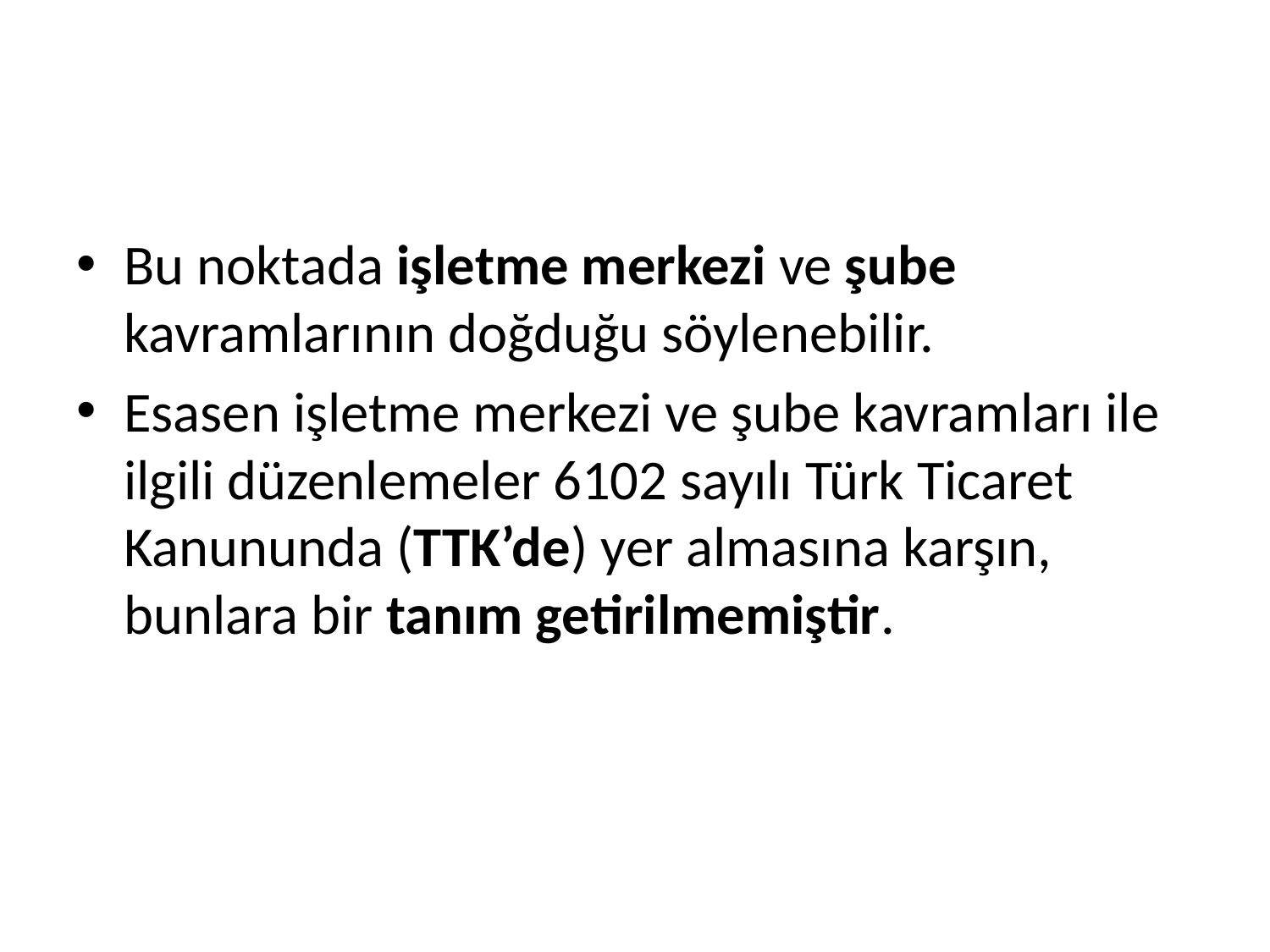

#
Bu noktada işletme merkezi ve şube kavramlarının doğduğu söylenebilir.
Esasen işletme merkezi ve şube kavramları ile ilgili düzenlemeler 6102 sayılı Türk Ticaret Kanununda (TTK’de) yer almasına karşın, bunlara bir tanım getirilmemiştir.